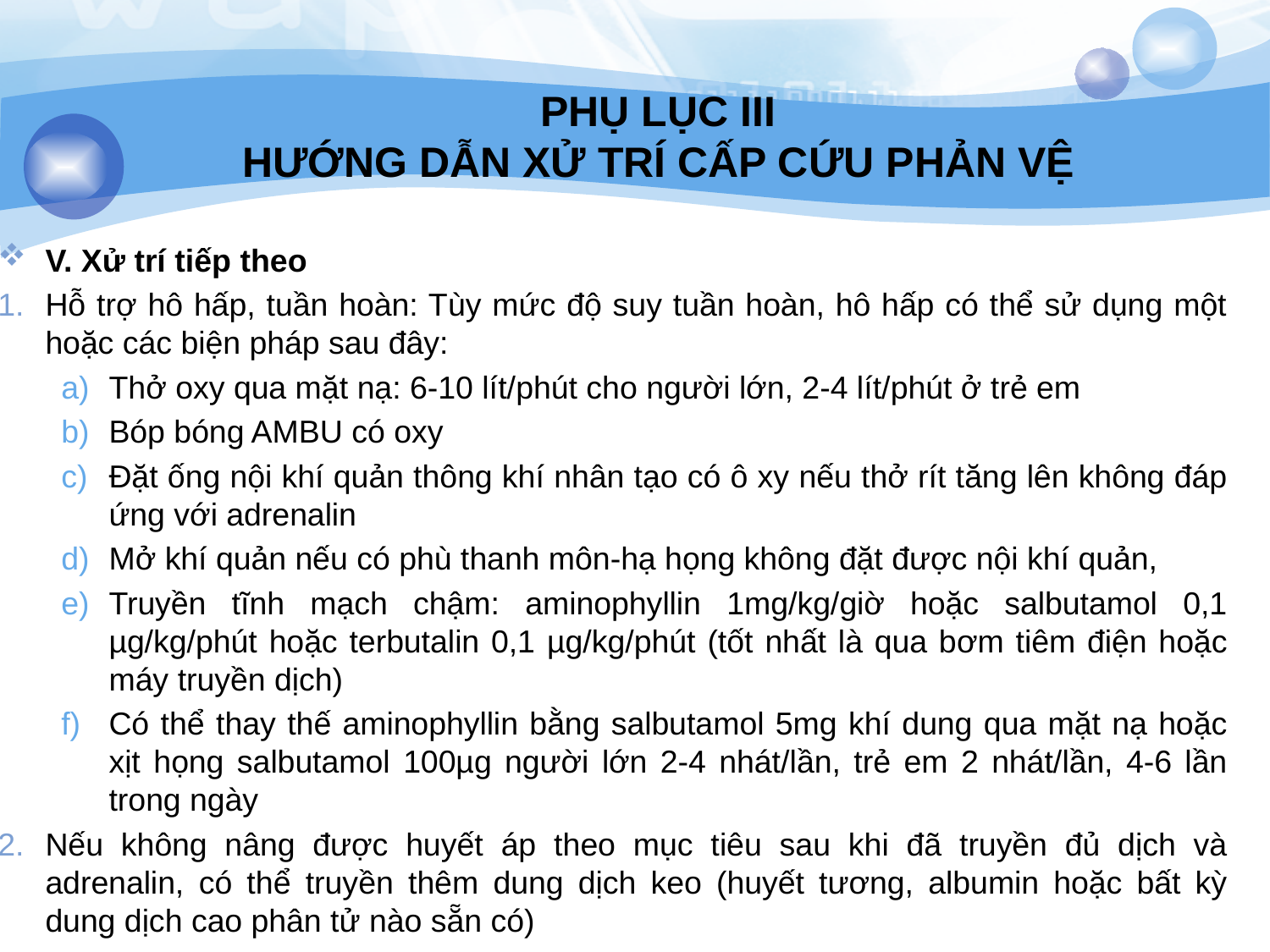

# PHỤ LỤC III HƯỚNG DẪN XỬ TRÍ CẤP CỨU PHẢN VỆ
V. Xử trí tiếp theo
Hỗ trợ hô hấp, tuần hoàn: Tùy mức độ suy tuần hoàn, hô hấp có thể sử dụng một hoặc các biện pháp sau đây:
Thở oxy qua mặt nạ: 6-10 lít/phút cho người lớn, 2-4 lít/phút ở trẻ em
Bóp bóng AMBU có oxy
Đặt ống nội khí quản thông khí nhân tạo có ô xy nếu thở rít tăng lên không đáp ứng với adrenalin
Mở khí quản nếu có phù thanh môn-hạ họng không đặt được nội khí quản,
Truyền tĩnh mạch chậm: aminophyllin 1mg/kg/giờ hoặc salbutamol 0,1 µg/kg/phút hoặc terbutalin 0,1 µg/kg/phút (tốt nhất là qua bơm tiêm điện hoặc máy truyền dịch)
Có thể thay thế aminophyllin bằng salbutamol 5mg khí dung qua mặt nạ hoặc xịt họng salbutamol 100µg người lớn 2-4 nhát/lần, trẻ em 2 nhát/lần, 4-6 lần trong ngày
Nếu không nâng được huyết áp theo mục tiêu sau khi đã truyền đủ dịch và adrenalin, có thể truyền thêm dung dịch keo (huyết tương, albumin hoặc bất kỳ dung dịch cao phân tử nào sẵn có)